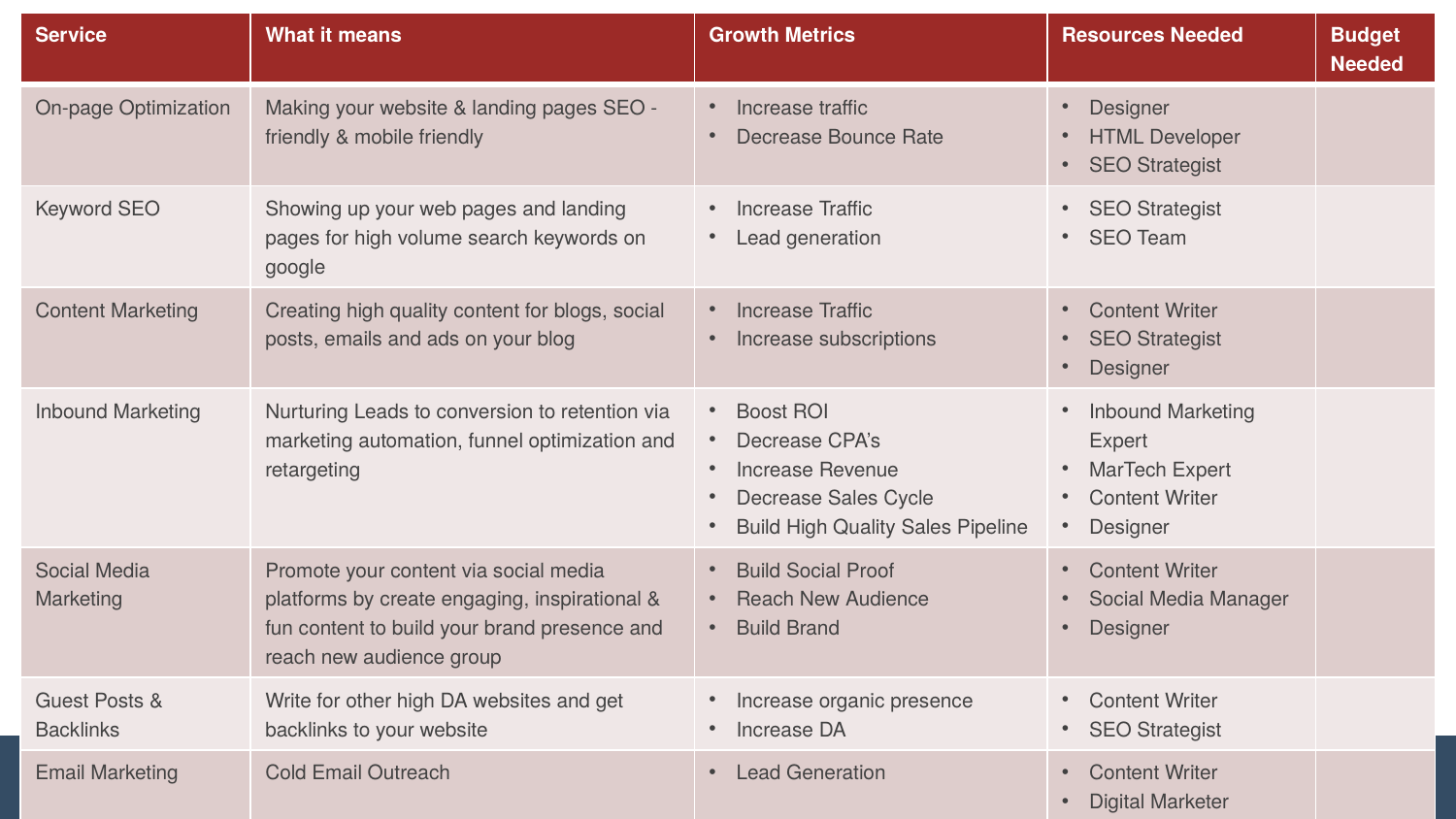

| Service | What it means | Growth Metrics | Resources Needed | Budget Needed |
| --- | --- | --- | --- | --- |
| On-page Optimization | Making your website & landing pages SEO -friendly & mobile friendly | Increase traffic Decrease Bounce Rate | Designer HTML Developer SEO Strategist |  |
| Keyword SEO | Showing up your web pages and landing pages for high volume search keywords on google | Increase Traffic Lead generation | SEO Strategist SEO Team |  |
| Content Marketing | Creating high quality content for blogs, social posts, emails and ads on your blog | Increase Traffic Increase subscriptions | Content Writer SEO Strategist Designer |  |
| Inbound Marketing | Nurturing Leads to conversion to retention via marketing automation, funnel optimization and retargeting | Boost ROI Decrease CPA’s Increase Revenue Decrease Sales Cycle Build High Quality Sales Pipeline | Inbound Marketing Expert MarTech Expert Content Writer Designer |  |
| Social Media Marketing | Promote your content via social media platforms by create engaging, inspirational & fun content to build your brand presence and reach new audience group | Build Social Proof Reach New Audience Build Brand | Content Writer Social Media Manager Designer |  |
| Guest Posts & Backlinks | Write for other high DA websites and get backlinks to your website | Increase organic presence Increase DA | Content Writer SEO Strategist |  |
| Email Marketing | Cold Email Outreach | Lead Generation | Content Writer Digital Marketer |  |

Digital Marketing Channels